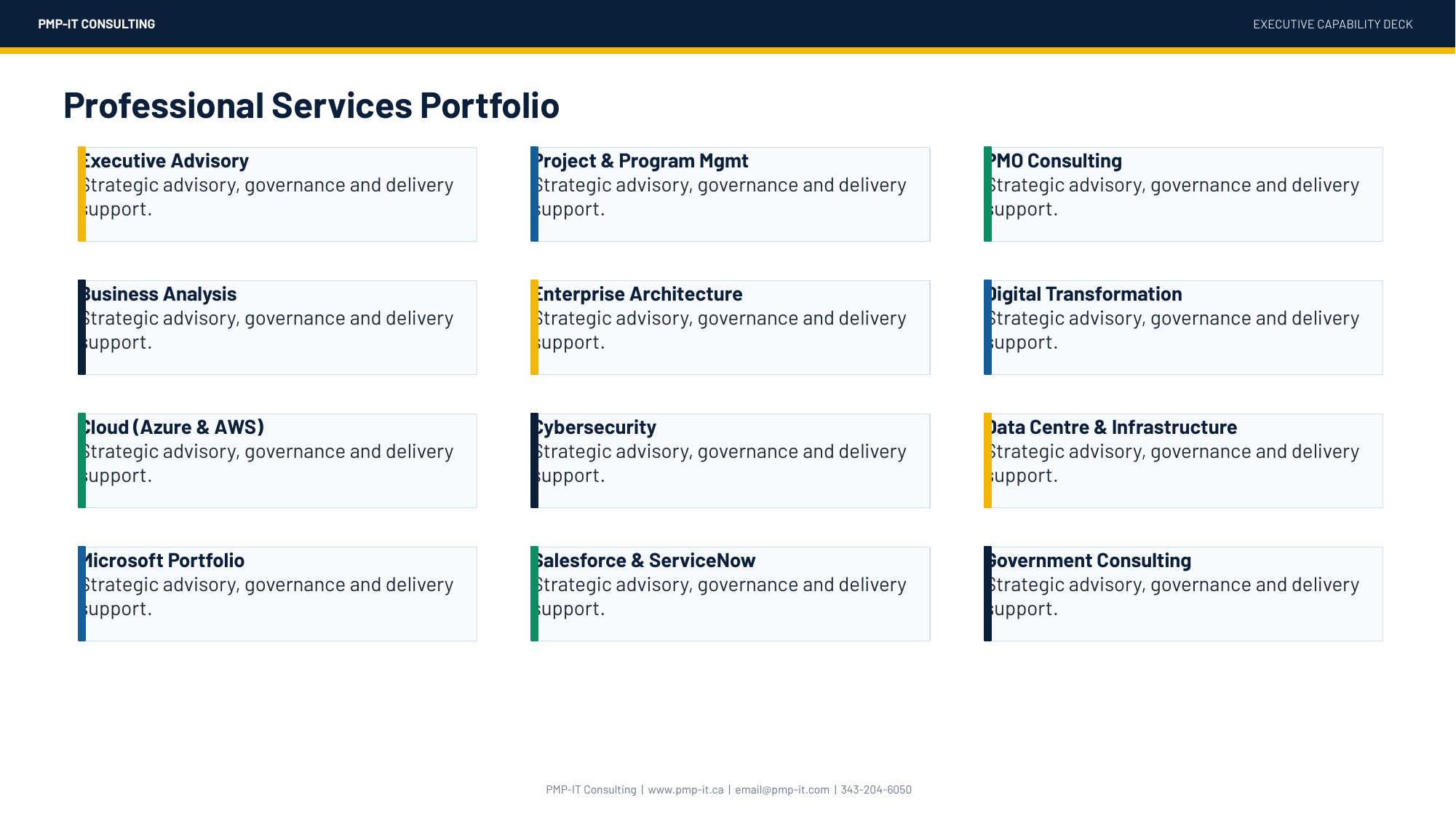

PMP-IT CONSULTING
EXECUTIVE CAPABILITY DECK

Professional Services Portfolio
Executive Advisory
Strategic advisory, governance and delivery support.

Project & Program Mgmt
Strategic advisory, governance and delivery support.

PMO Consulting
Strategic advisory, governance and delivery support.

Business Analysis
Strategic advisory, governance and delivery support.

Enterprise Architecture
Strategic advisory, governance and delivery support.

Digital Transformation
Strategic advisory, governance and delivery support.

Cloud (Azure & AWS)
Strategic advisory, governance and delivery support.

Cybersecurity
Strategic advisory, governance and delivery support.

Data Centre & Infrastructure
Strategic advisory, governance and delivery support.

Microsoft Portfolio
Strategic advisory, governance and delivery support.

Salesforce & ServiceNow
Strategic advisory, governance and delivery support.

Government Consulting
Strategic advisory, governance and delivery support.

PMP-IT Consulting  |  www.pmp-it.ca  |  email@pmp-it.com  |  343-204-6050